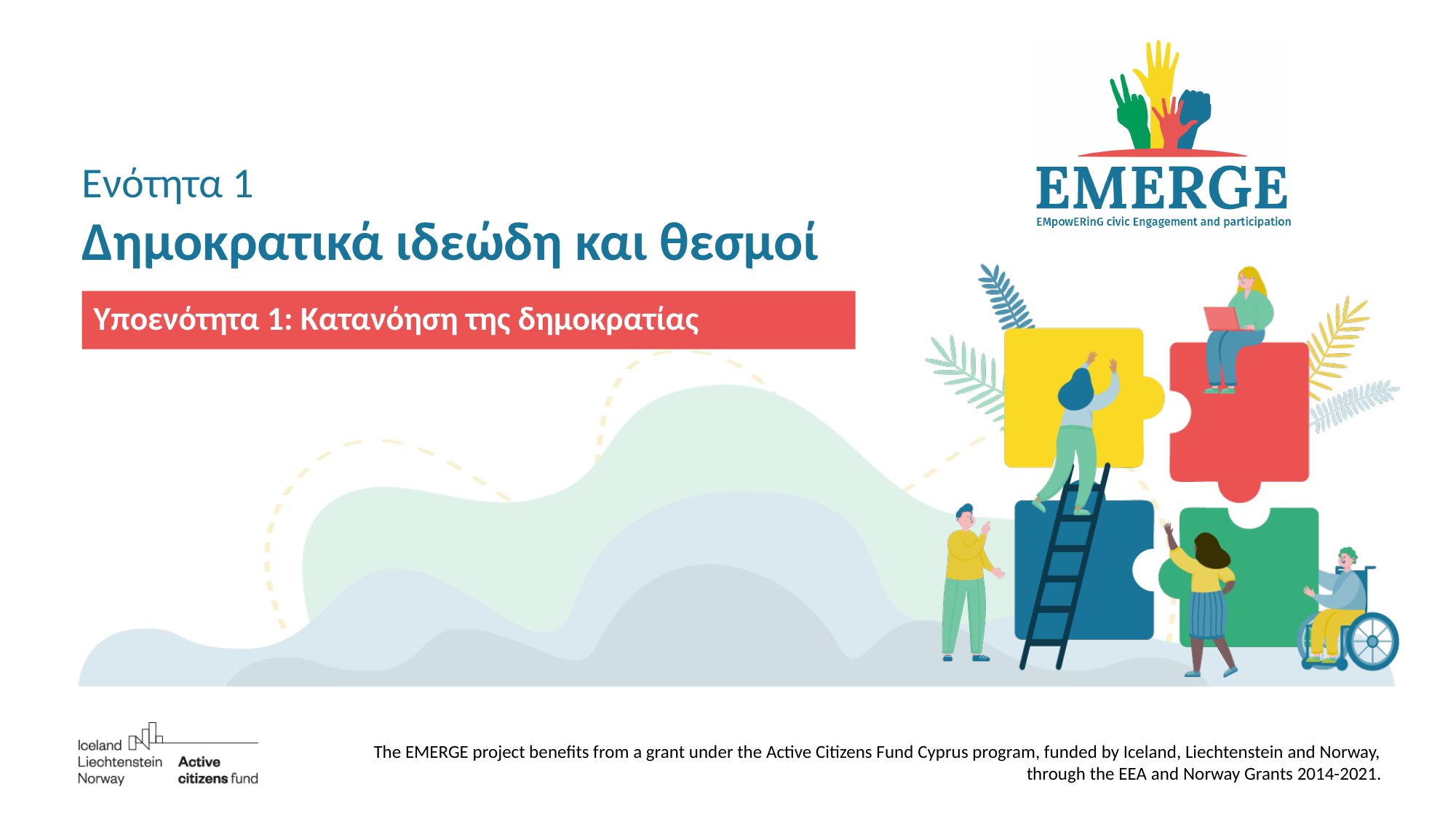

# Ενότητα 1 Δημοκρατικά ιδεώδη και θεσμοί

Υποενότητα 1: Κατανόηση της δημοκρατίας